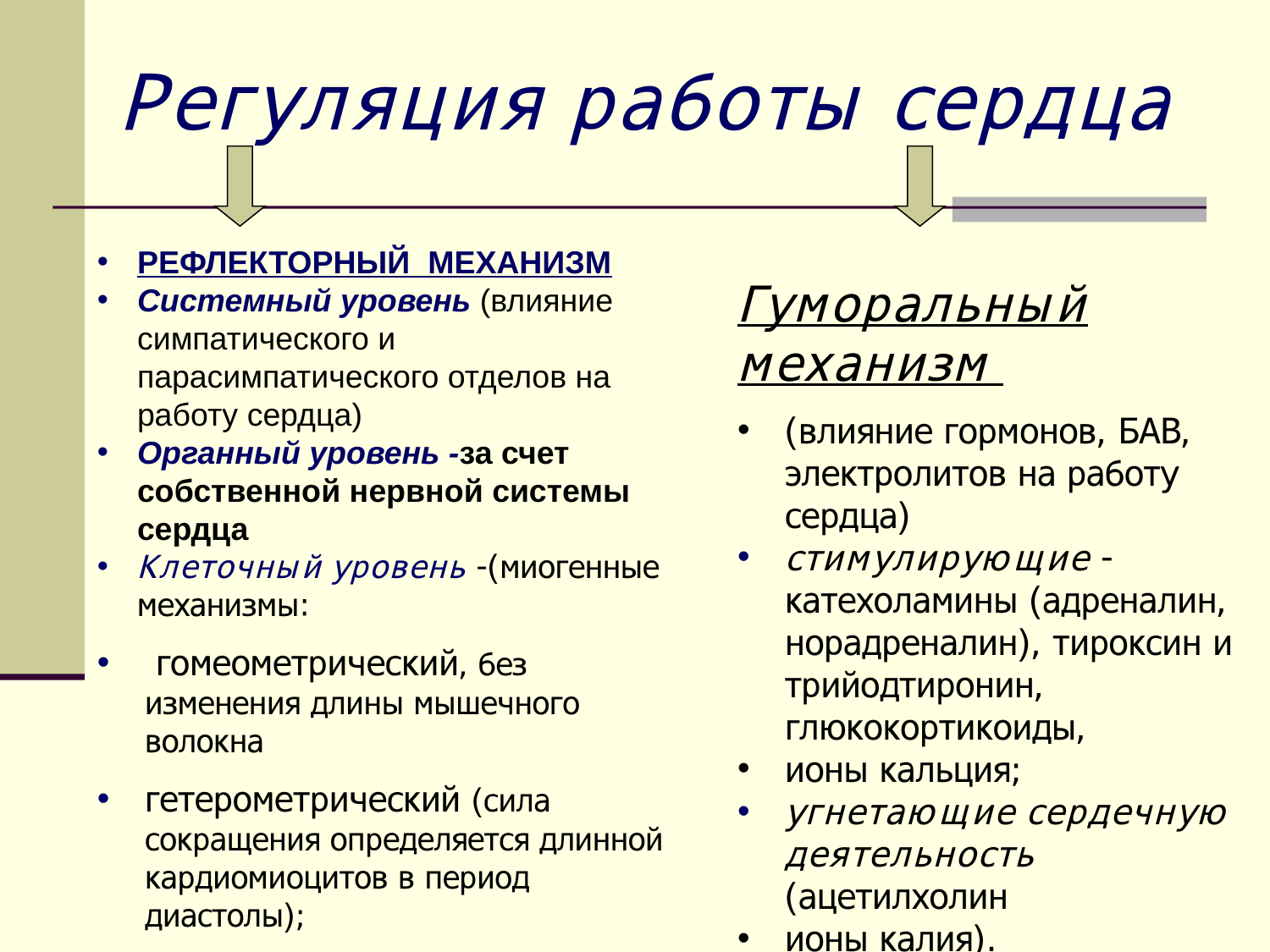

Регуляция работы сердца

РЕФЛЕКТОРНЫЙ  МЕХАНИЗМ
Системный уровень (влияние симпатического и парасимпатического отделов на  работу сердца)
Органный уровень -за счет собственной нервной системы сердца
Клеточный уровень -(миогенные механизмы:
 гомеометрический, без изменения длины мышечного волокна
гетерометрический (сила сокращения определяется длинной кардиомиоцитов в период диастолы);
Гуморальный механизм
(влияние гормонов, БАВ, электролитов на работу сердца)
стимулирующие - катехоламины (адреналин, норадреналин), тироксин и трийодтиронин, глюкокортикоиды,
ионы кальция;
угнетающие сердечную деятельность (ацетилхолин
ионы калия).